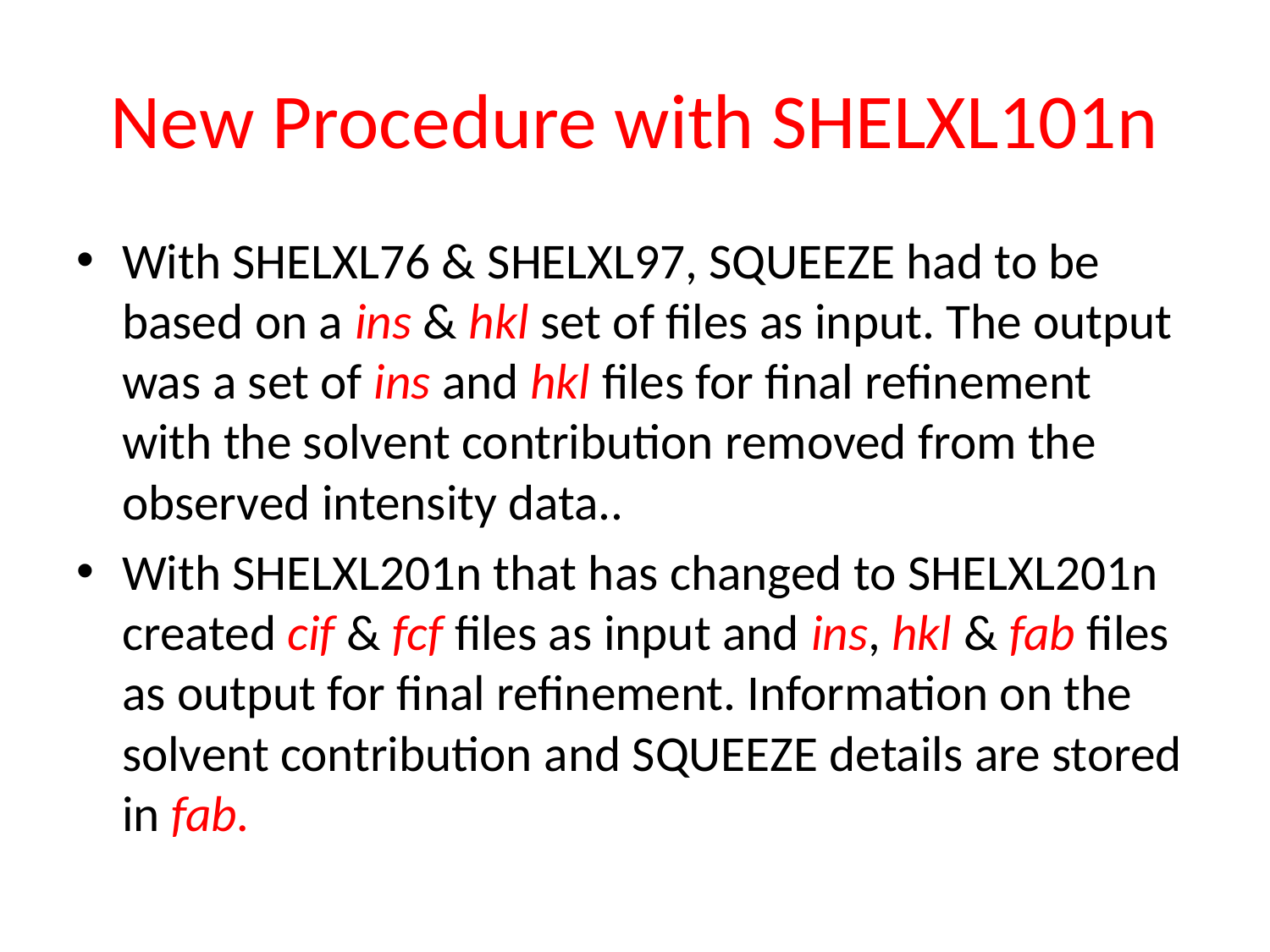

# New Procedure with SHELXL101n
With SHELXL76 & SHELXL97, SQUEEZE had to be based on a ins & hkl set of files as input. The output was a set of ins and hkl files for final refinement with the solvent contribution removed from the observed intensity data..
With SHELXL201n that has changed to SHELXL201n created cif & fcf files as input and ins, hkl & fab files as output for final refinement. Information on the solvent contribution and SQUEEZE details are stored in fab.